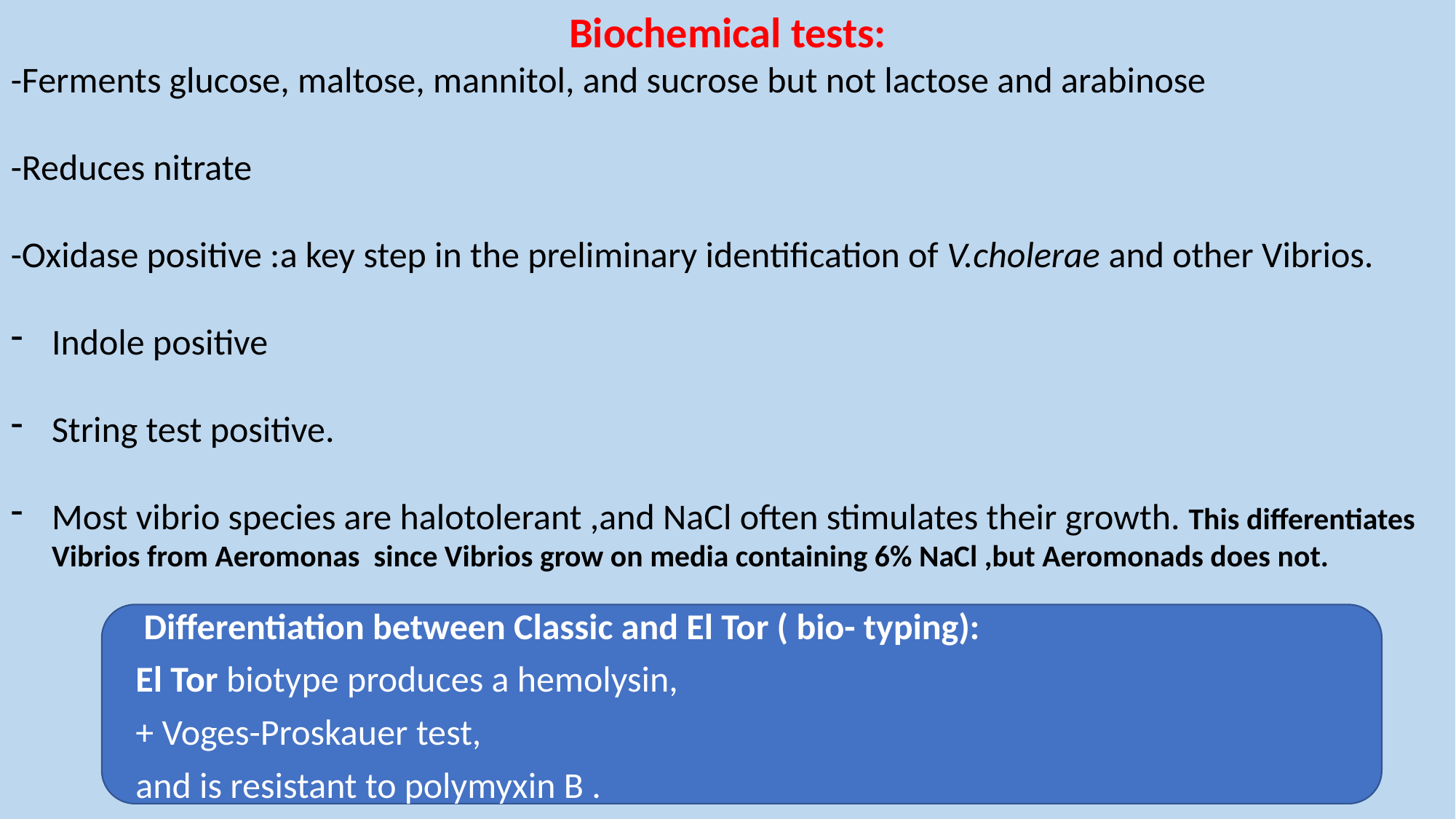

Biochemical tests:
-Ferments glucose, maltose, mannitol, and sucrose but not lactose and arabinose

-Reduces nitrate

-Oxidase positive :a key step in the preliminary identification of V.cholerae and other Vibrios.

Indole positive

String test positive.

Most vibrio species are halotolerant ,and NaCl often stimulates their growth. This differentiates Vibrios from Aeromonas  since Vibrios grow on media containing 6% NaCl ,but Aeromonads does not.
 Differentiation between Classic and El Tor ( bio- typing):
El Tor biotype produces a hemolysin,
+ Voges-Proskauer test,
and is resistant to polymyxin B .